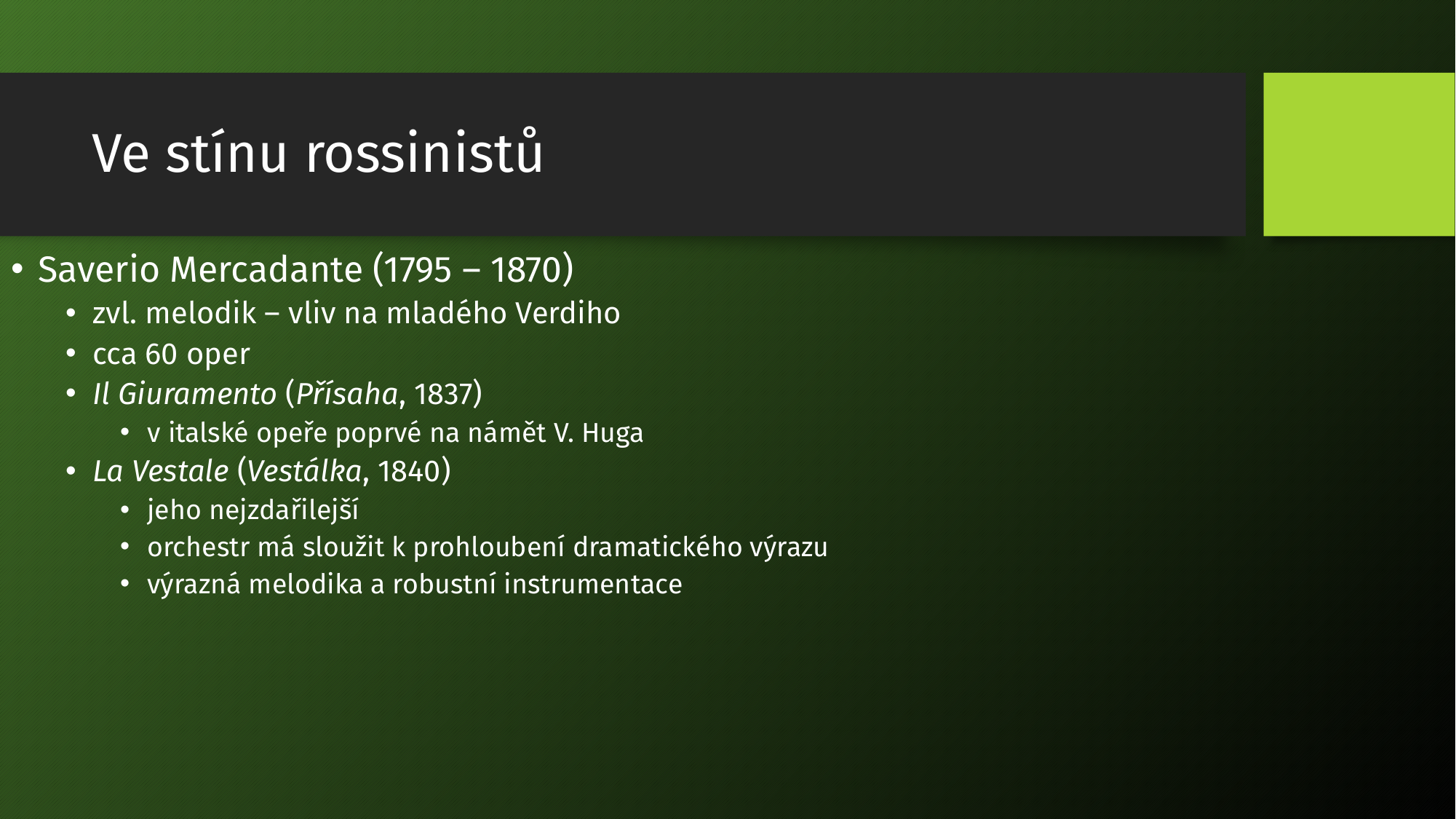

# Ve stínu rossinistů
Saverio Mercadante (1795 – 1870)
zvl. melodik – vliv na mladého Verdiho
cca 60 oper
Il Giuramento (Přísaha, 1837)
v italské opeře poprvé na námět V. Huga
La Vestale (Vestálka, 1840)
jeho nejzdařilejší
orchestr má sloužit k prohloubení dramatického výrazu
výrazná melodika a robustní instrumentace